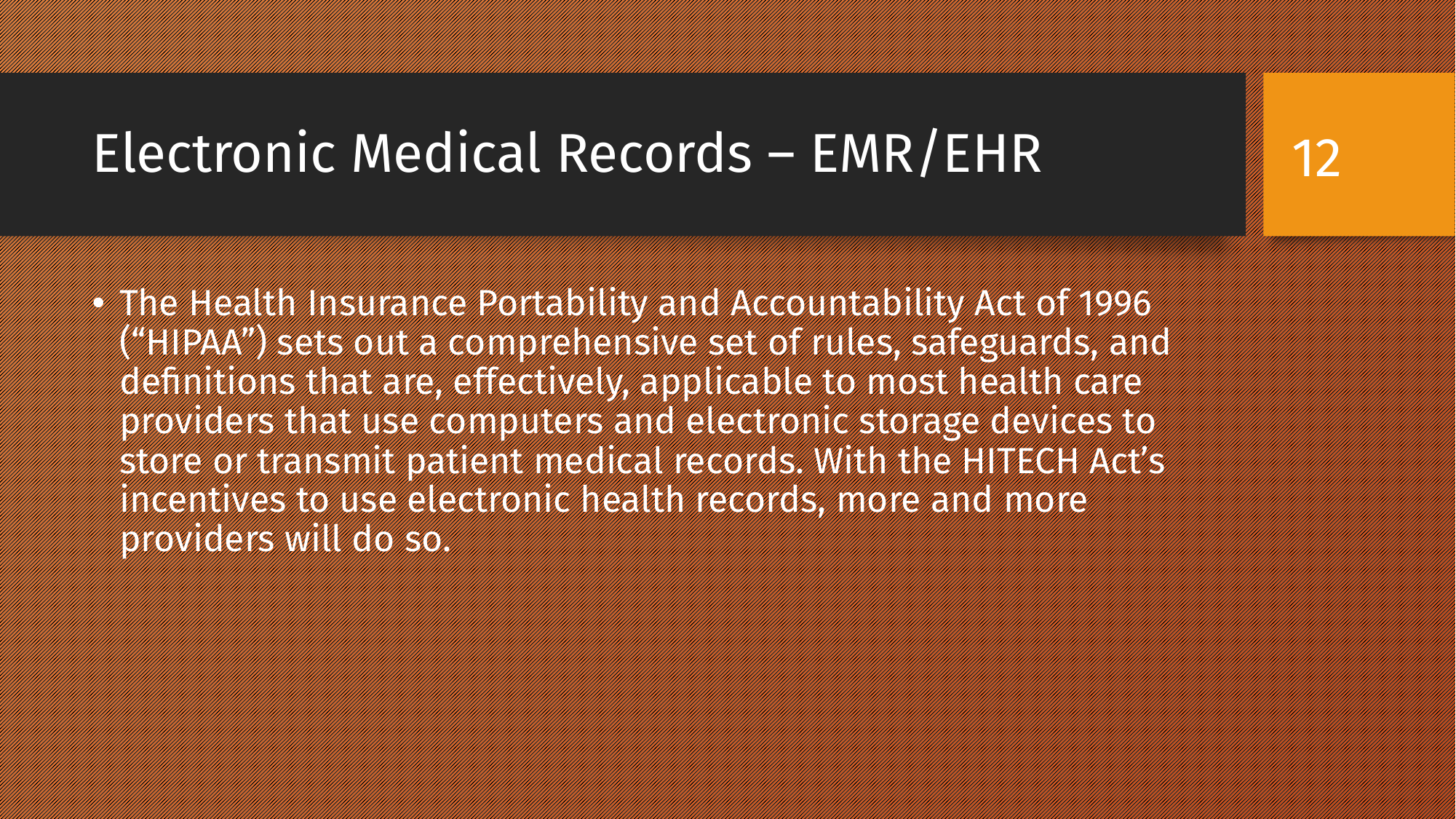

# Electronic Medical Records – EMR/EHR
12
The Health Insurance Portability and Accountability Act of 1996 (“HIPAA”) sets out a comprehensive set of rules, safeguards, and definitions that are, effectively, applicable to most health care providers that use computers and electronic storage devices to store or transmit patient medical records. With the HITECH Act’s incentives to use electronic health records, more and more providers will do so.